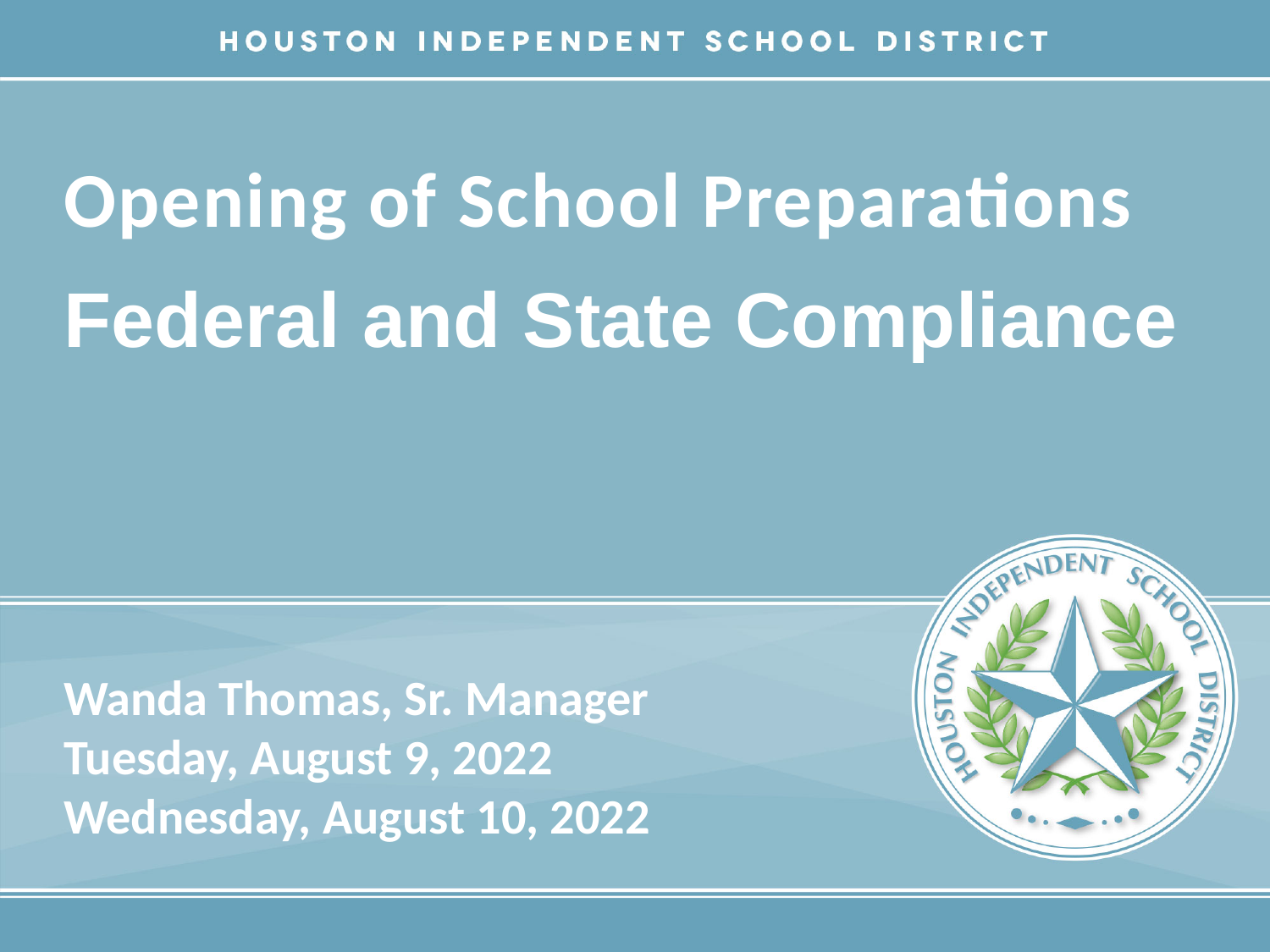

# Opening of School Preparations Federal and State Compliance
Wanda Thomas, Sr. Manager
Tuesday, August 9, 2022
Wednesday, August 10, 2022